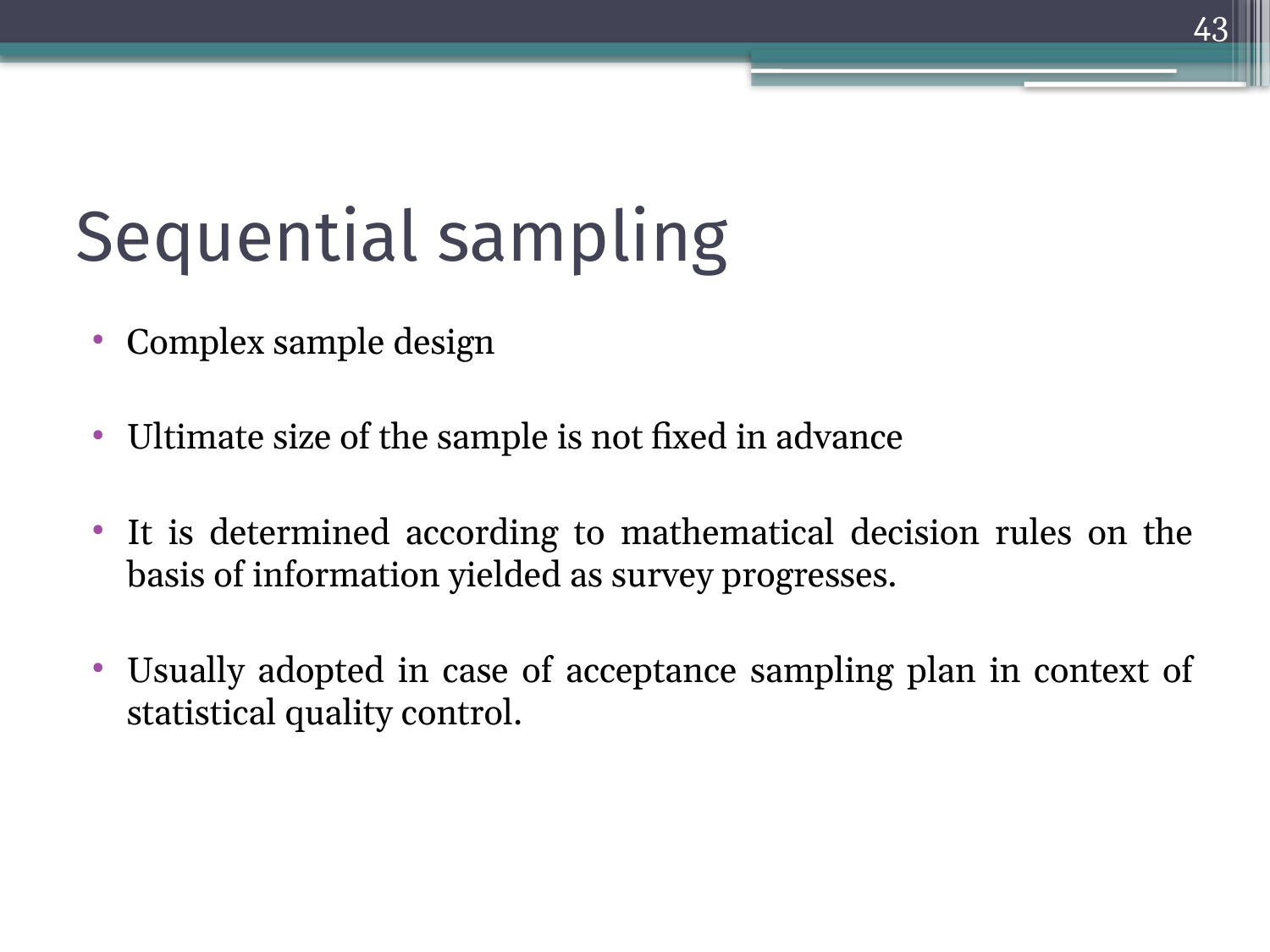

43
# Sequential sampling
Complex sample design

Ultimate size of the sample is not fixed in advance

It is determined according to mathematical decision rules on the basis of information yielded as survey progresses.

Usually adopted in case of acceptance sampling plan in context of statistical quality control.